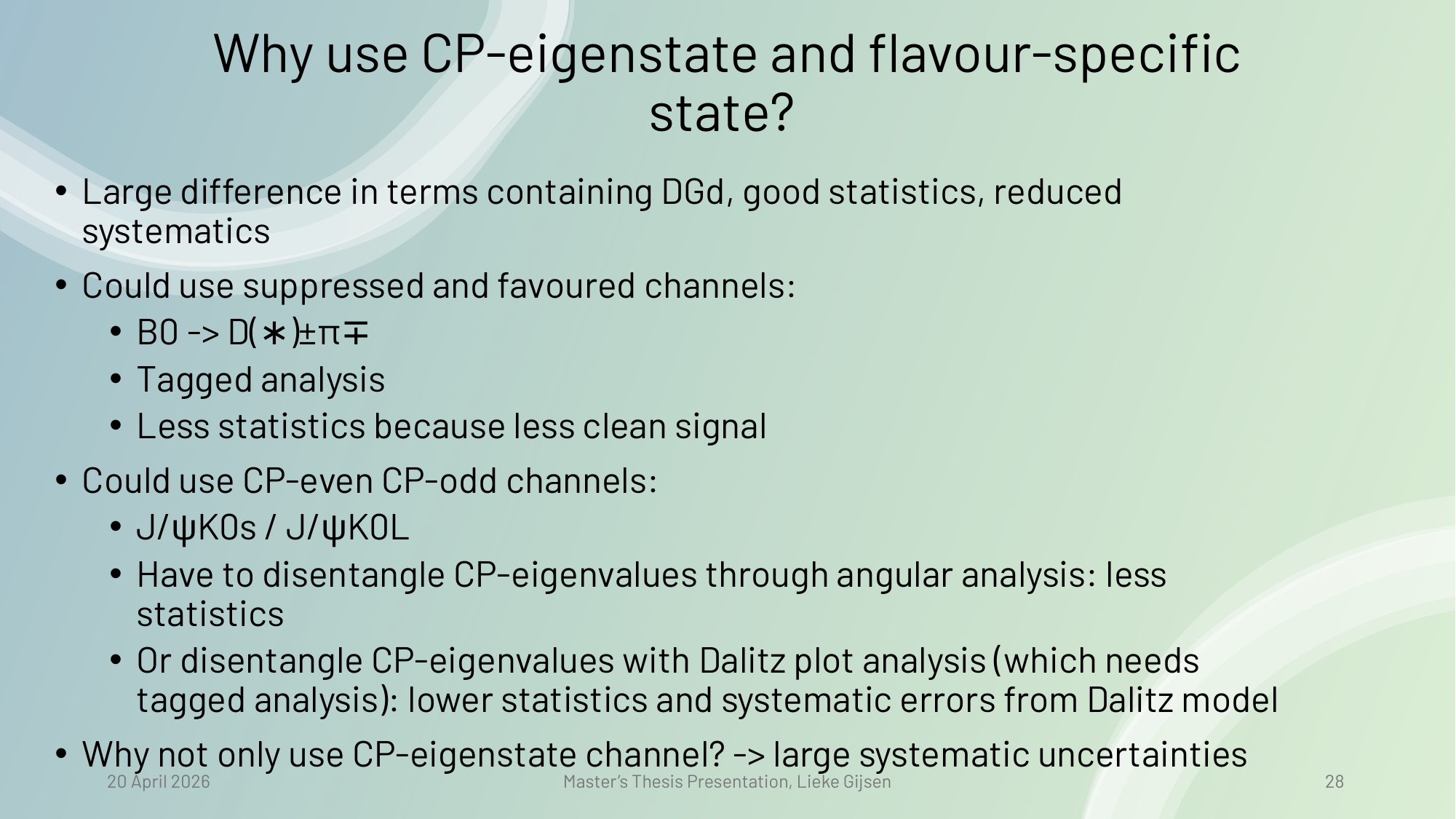

# Why use CP-eigenstate and flavour-specific state?
Large difference in terms containing DGd, good statistics, reduced systematics
Could use suppressed and favoured channels:
B0 -> D(∗)±π∓
Tagged analysis
Less statistics because less clean signal
Could use CP-even CP-odd channels:
J/ψK0s / J/ψK0L
Have to disentangle CP-eigenvalues through angular analysis: less statistics
Or disentangle CP-eigenvalues with Dalitz plot analysis (which needs tagged analysis): lower statistics and systematic errors from Dalitz model
Why not only use CP-eigenstate channel? -> large systematic uncertainties

20 April 2026
Master’s Thesis Presentation, Lieke Gijsen
28